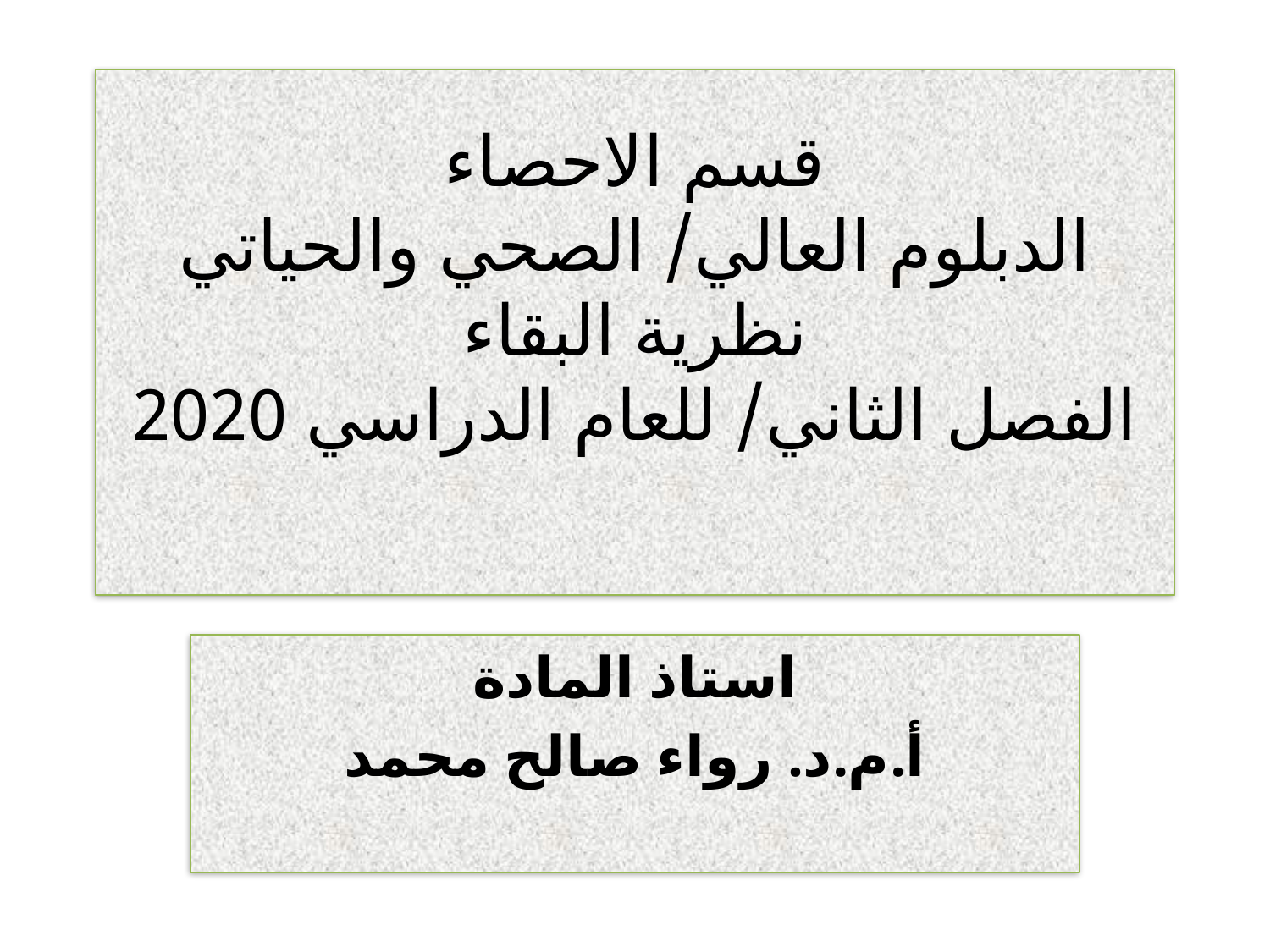

# قسم الاحصاء الدبلوم العالي/ الصحي والحياتي نظرية البقاء الفصل الثاني/ للعام الدراسي 2020
استاذ المادة
أ.م.د. رواء صالح محمد